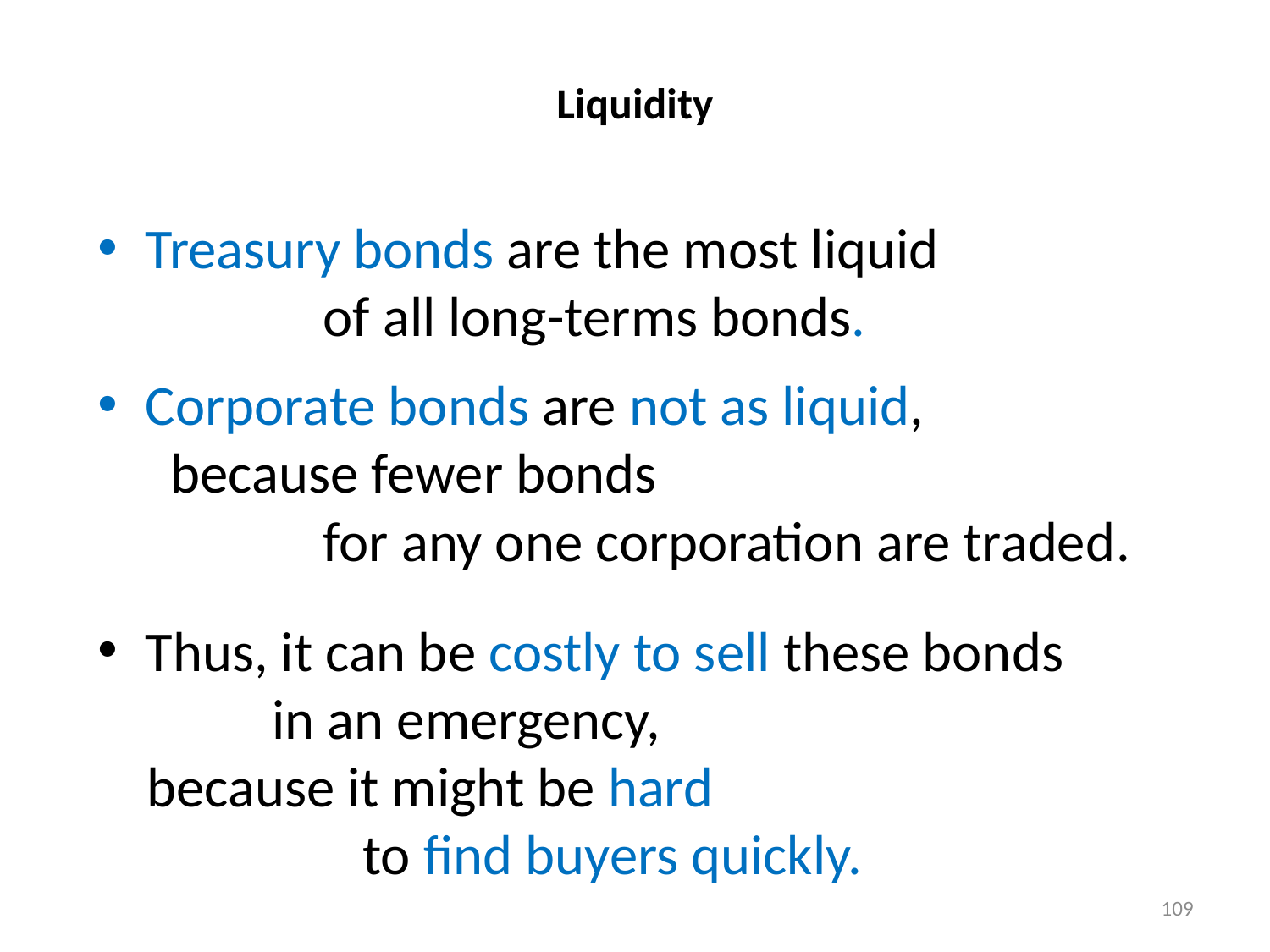

# Liquidity
Treasury bonds are the most liquid                                  of all long-terms bonds.
Corporate bonds are not as liquid,                        because fewer bonds                                                         for any one corporation are traded.
Thus, it can be costly to sell these bonds                     in an emergency,
because it might be hard                                                       to find buyers quickly.
109